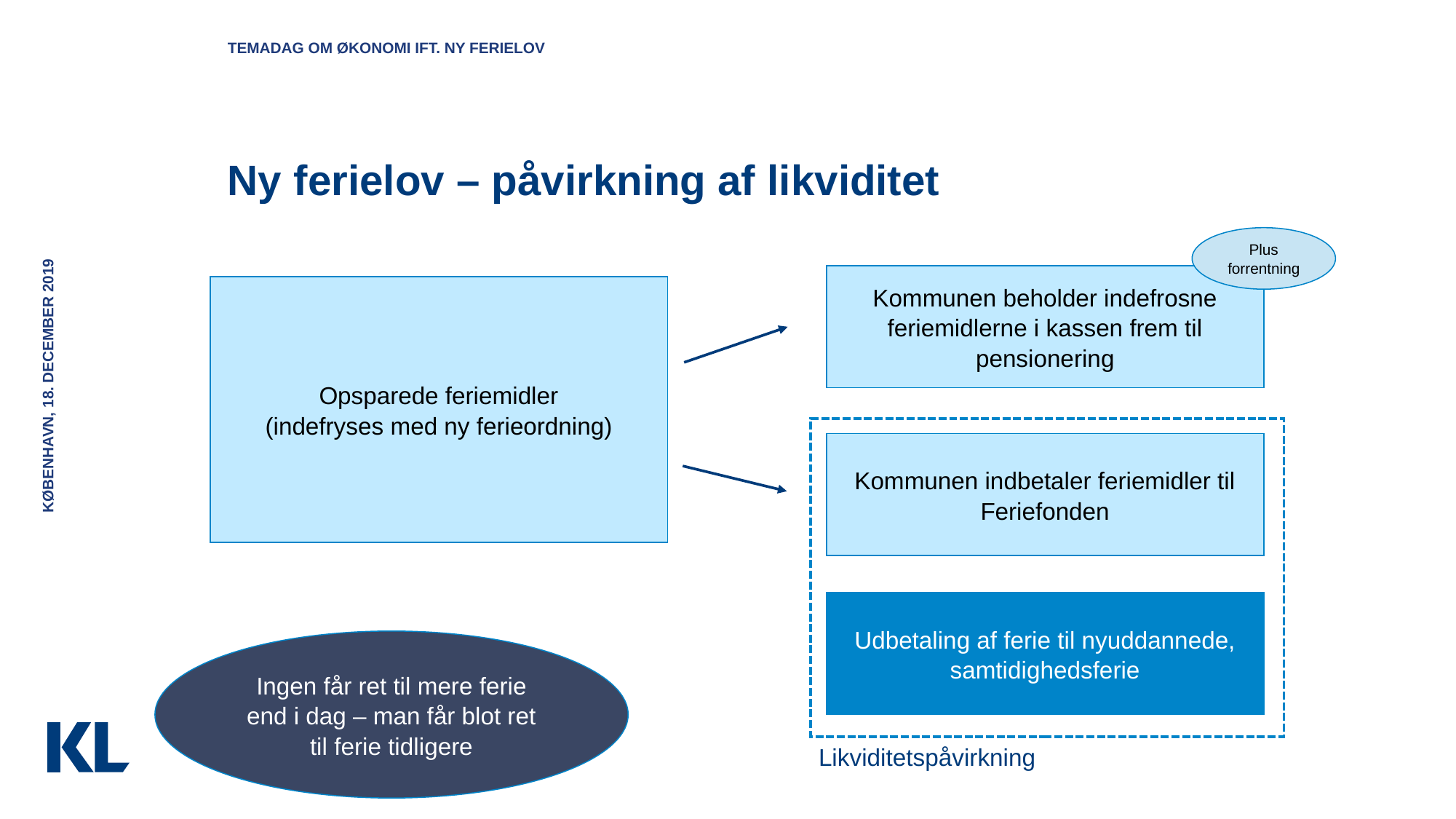

Temadag om økonomi ift. ny ferielov
# Ny ferielov – påvirkning af likviditet
Plus forrentning
Kommunen beholder indefrosne feriemidlerne i kassen frem til pensionering
Opsparede feriemidler
(indefryses med ny ferieordning)
København, 18. december 2019

Kommunen indbetaler feriemidler til Feriefonden
Udbetaling af ferie til nyuddannede, samtidighedsferie
Ingen får ret til mere ferie end i dag – man får blot ret til ferie tidligere
Likviditetspåvirkning